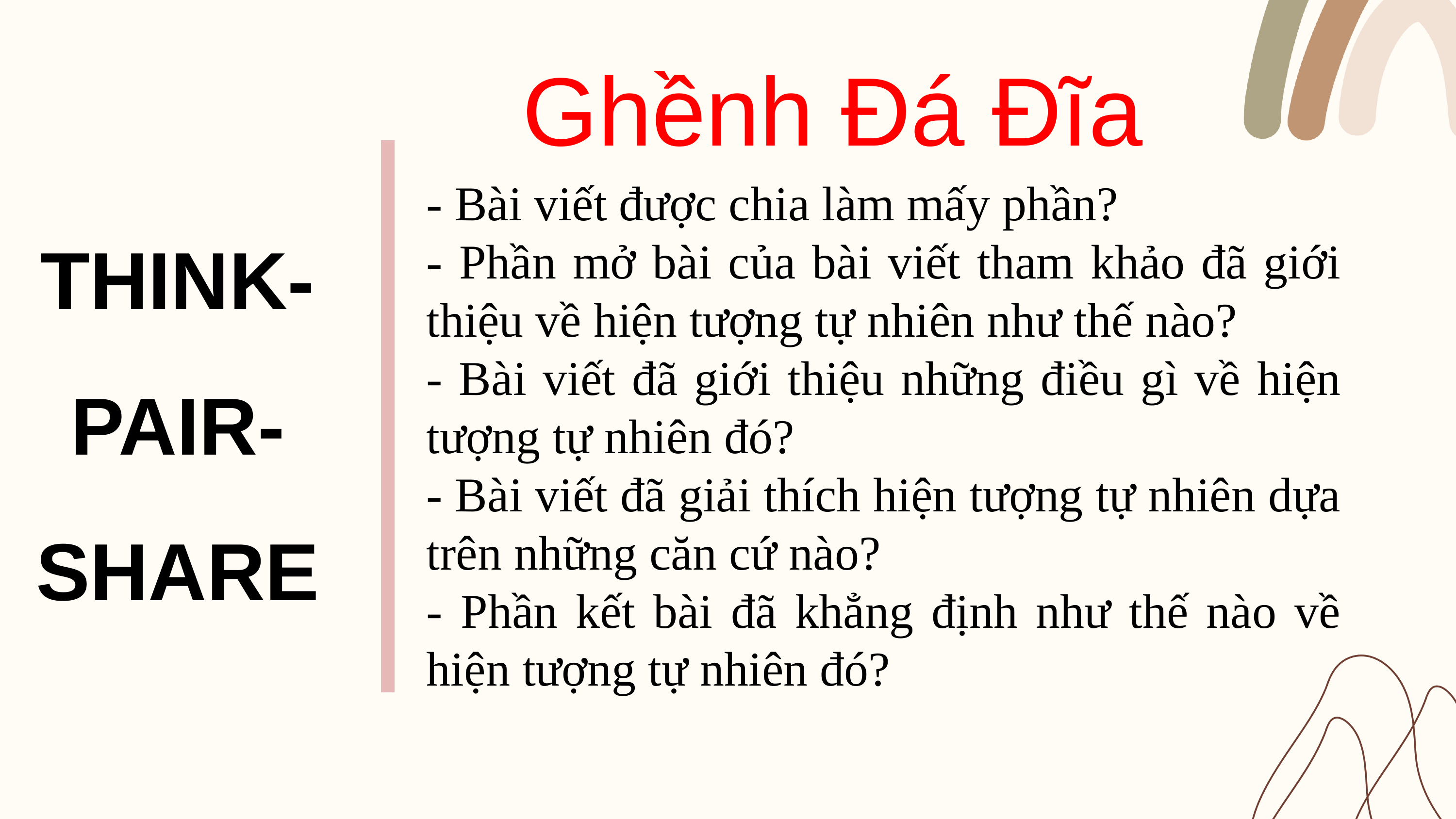

Ghềnh Đá Đĩa
- Bài viết được chia làm mấy phần?
- Phần mở bài của bài viết tham khảo đã giới thiệu về hiện tượng tự nhiên như thế nào?
- Bài viết đã giới thiệu những điều gì về hiện tượng tự nhiên đó?
- Bài viết đã giải thích hiện tượng tự nhiên dựa trên những căn cứ nào?
- Phần kết bài đã khẳng định như thế nào về hiện tượng tự nhiên đó?
THINK- PAIR- SHARE